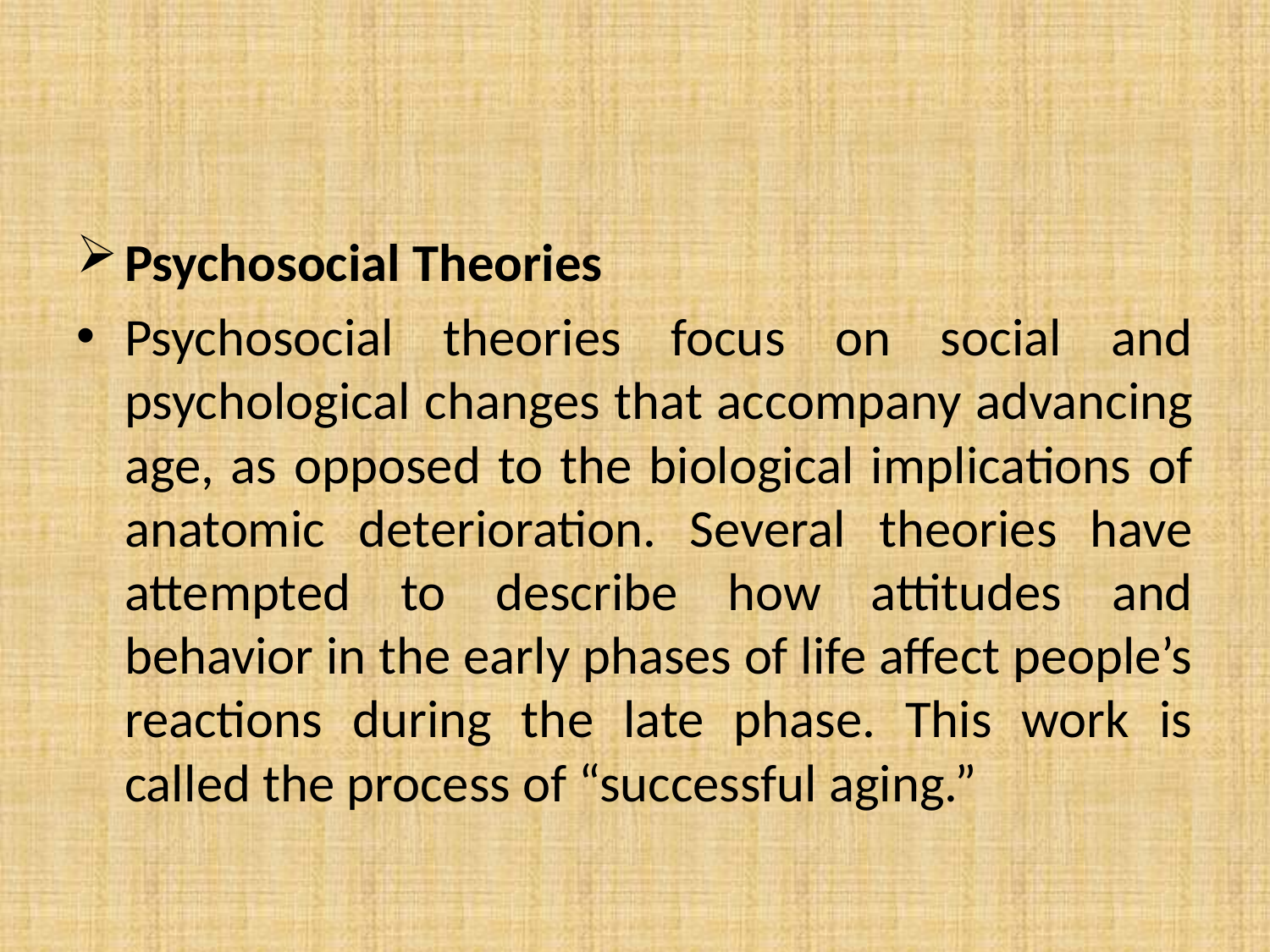

Psychosocial Theories
Psychosocial theories focus on social and psychological changes that accompany advancing age, as opposed to the biological implications of anatomic deterioration. Several theories have attempted to describe how attitudes and behavior in the early phases of life affect people’s reactions during the late phase. This work is called the process of “successful aging.”